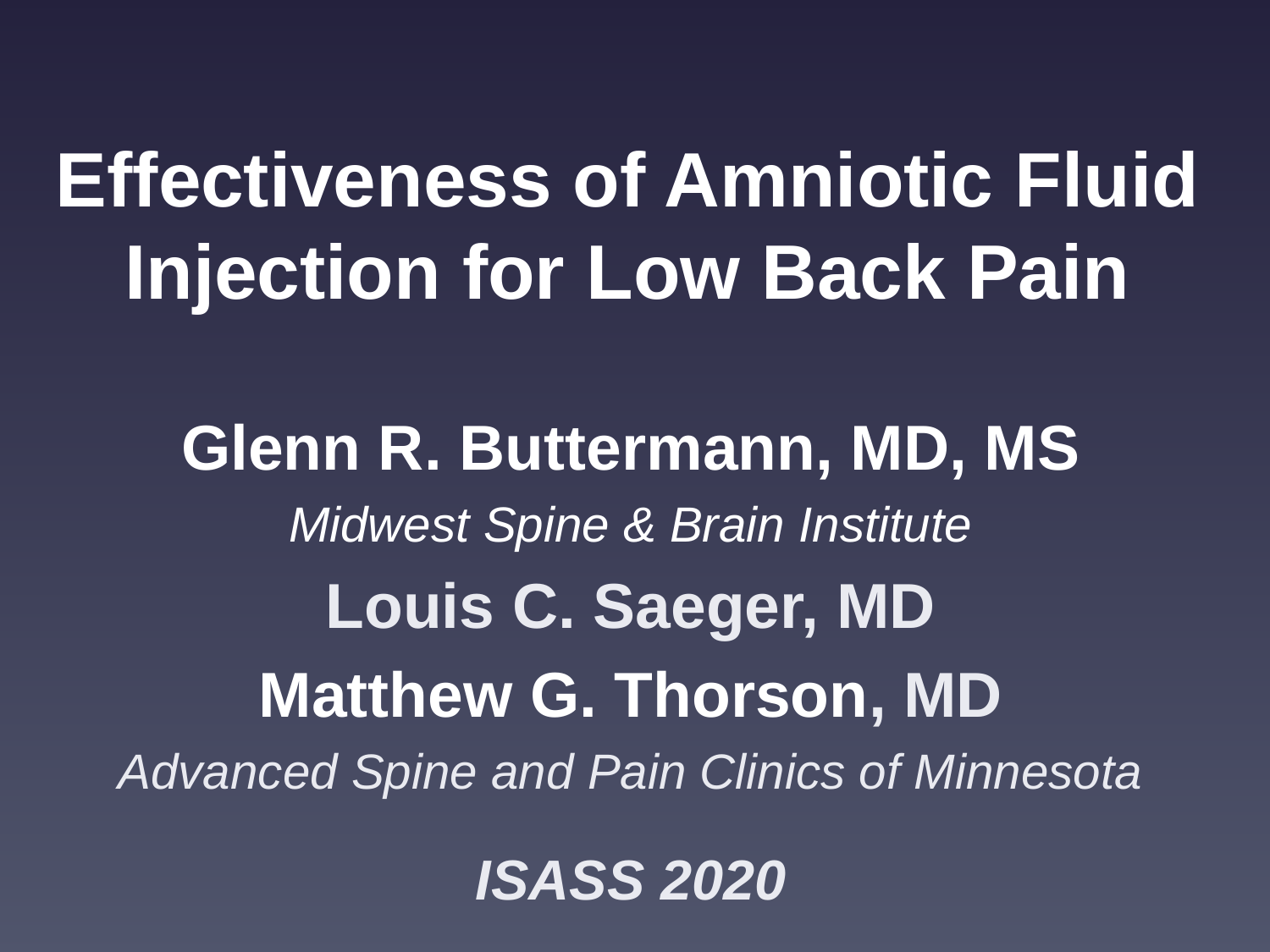

# Effectiveness of Amniotic Fluid Injection for Low Back Pain
Glenn R. Buttermann, MD, MS
Midwest Spine & Brain Institute
Louis C. Saeger, MD
Matthew G. Thorson, MD
Advanced Spine and Pain Clinics of Minnesota
ISASS 2020